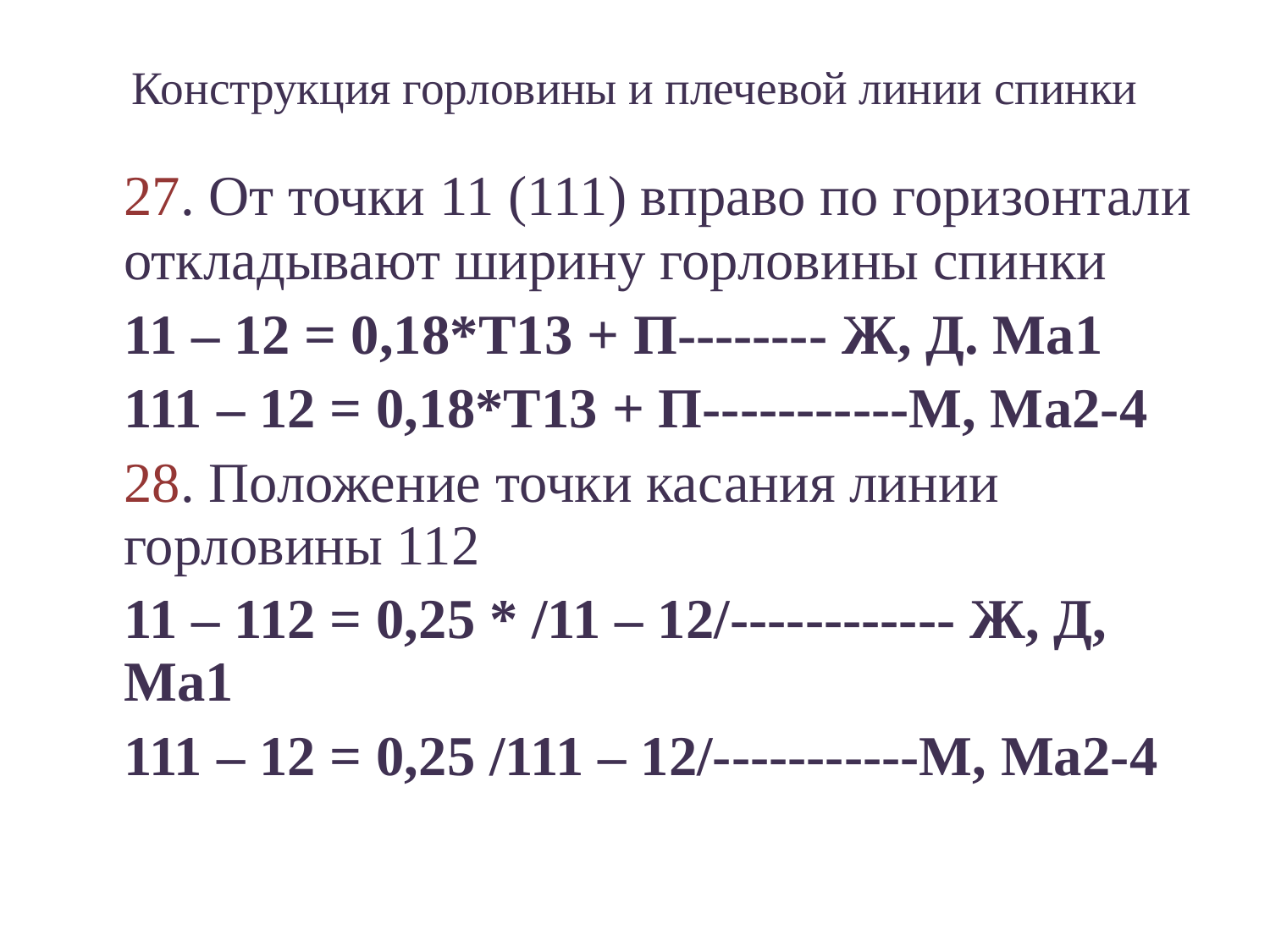

# Конструкция горловины и плечевой линии спинки
	27. От точки 11 (111) вправо по горизонтали откладывают ширину горловины спинки
	11 – 12 = 0,18*Т13 + П-------- Ж, Д. Ма1
	111 – 12 = 0,18*Т13 + П-----------М, Ма2-4
	28. Положение точки касания линии горловины 112
	11 – 112 = 0,25 * /11 – 12/------------ Ж, Д, Ма1
	111 – 12 = 0,25 /111 – 12/-----------М, Ма2-4